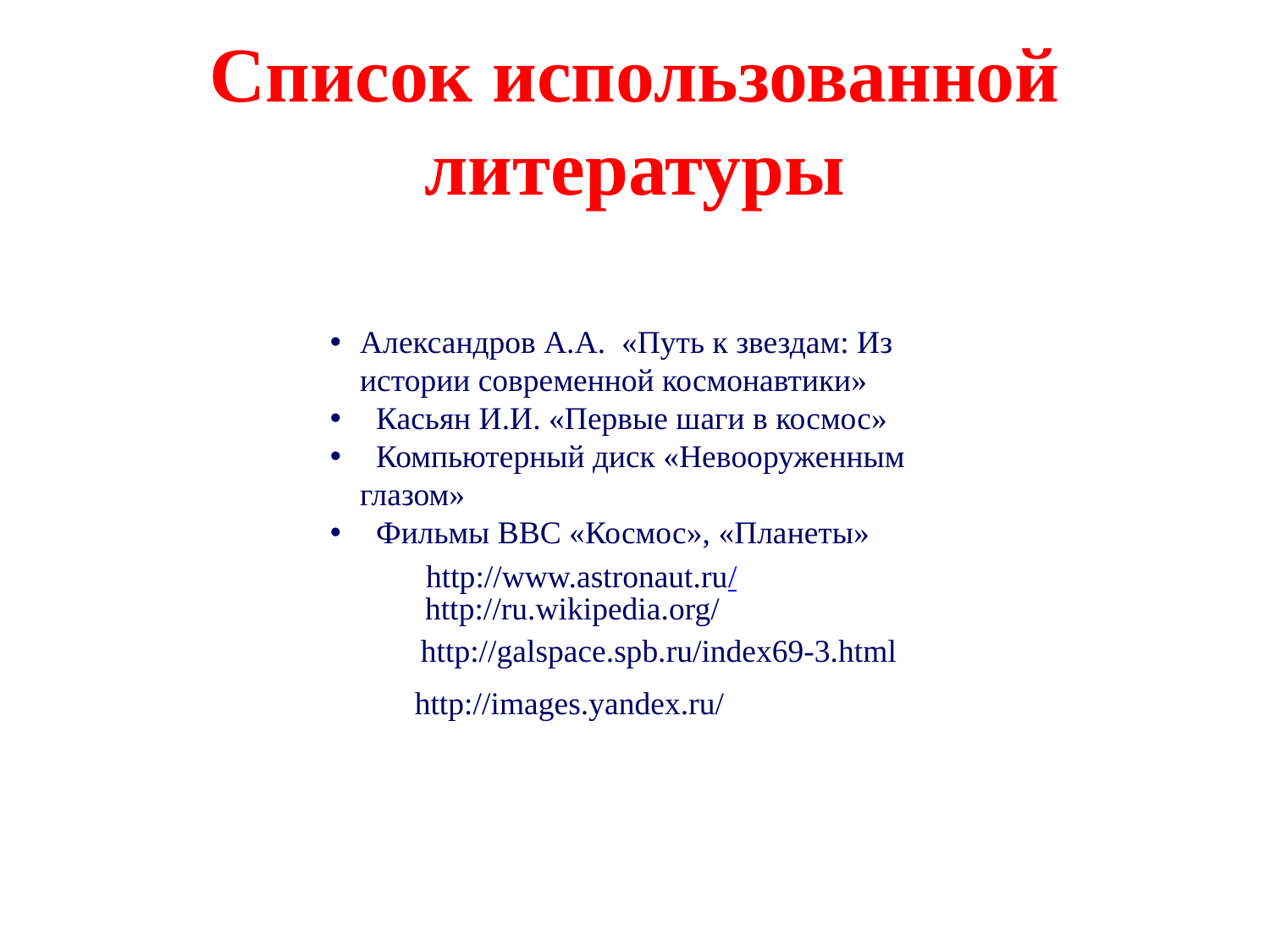

# Список использованной литературы
Александров А.А.  «Путь к звездам: Из истории современной космонавтики»
  Касьян И.И. «Первые шаги в космос»
  Компьютерный диск «Невооруженным глазом»
  Фильмы ВВС «Космос», «Планеты»

http://www.astronaut.ru/
   http://ru.wikipedia.org/
      http://galspace.spb.ru/index69-3.html
http://images.yandex.ru/